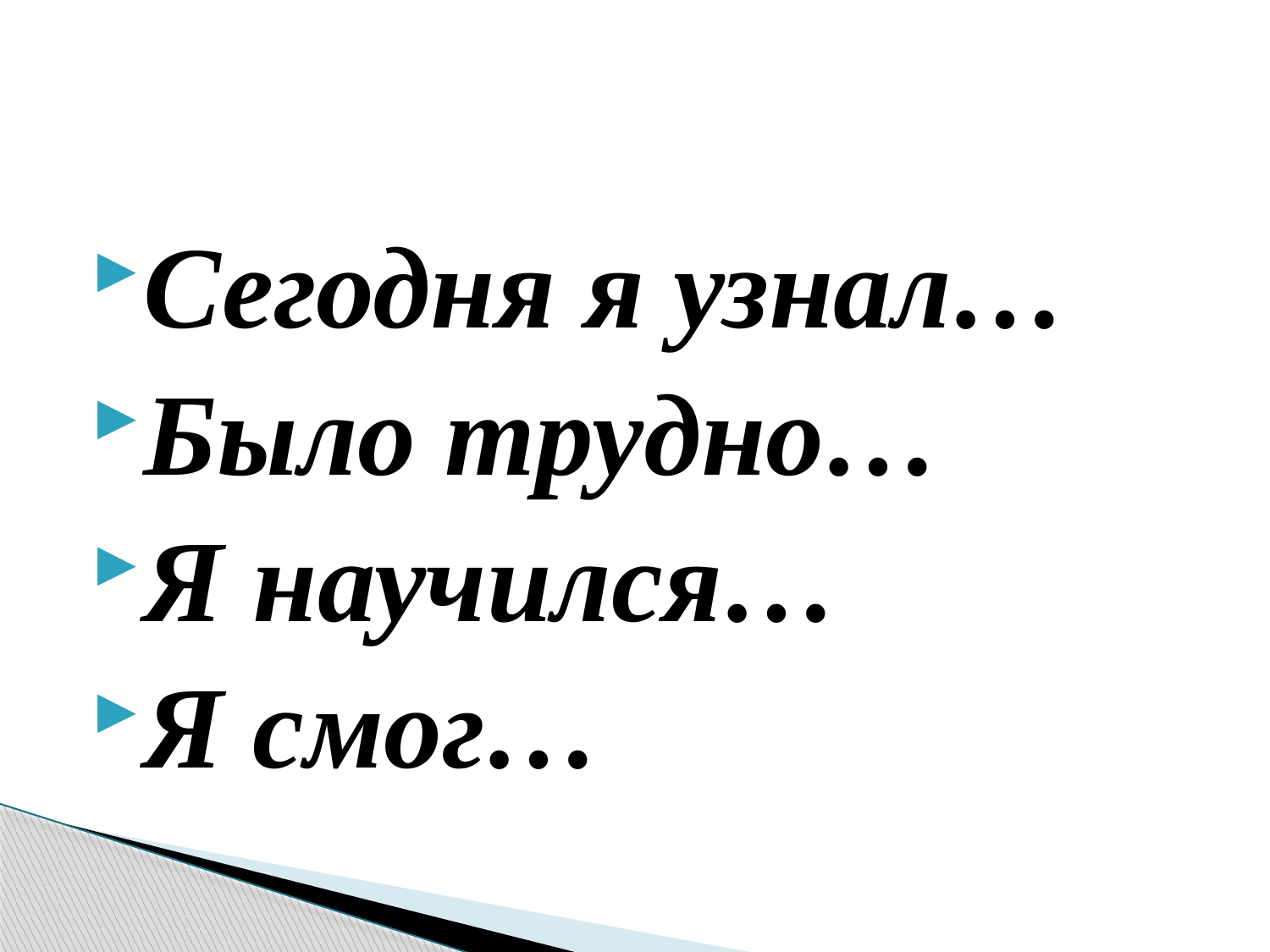

#
Сегодня я узнал…
Было трудно…
Я научился…
Я смог…